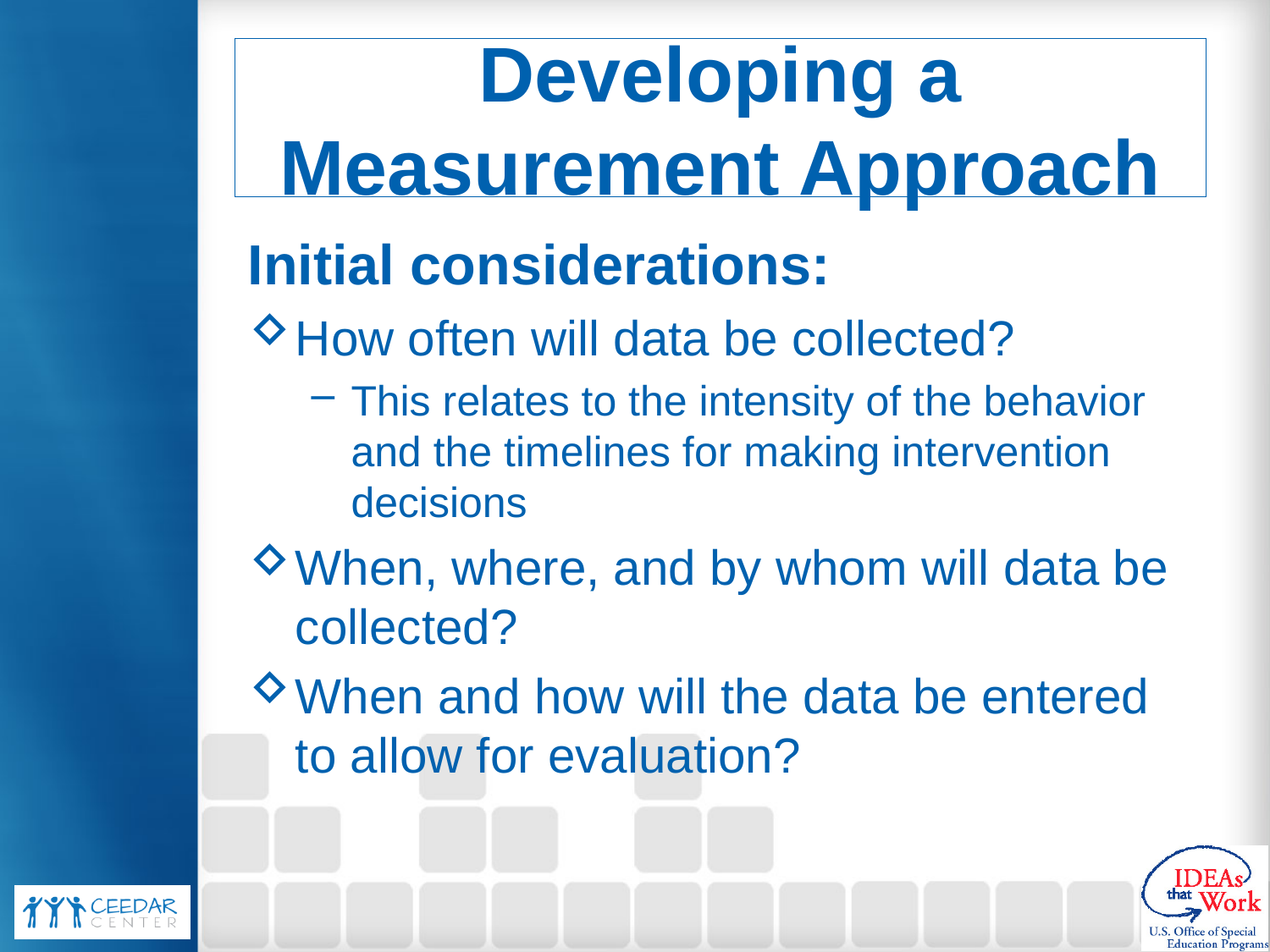

# Developing a Measurement Approach
Initial considerations:
How often will data be collected?
This relates to the intensity of the behavior and the timelines for making intervention decisions
When, where, and by whom will data be collected?
When and how will the data be entered to allow for evaluation?